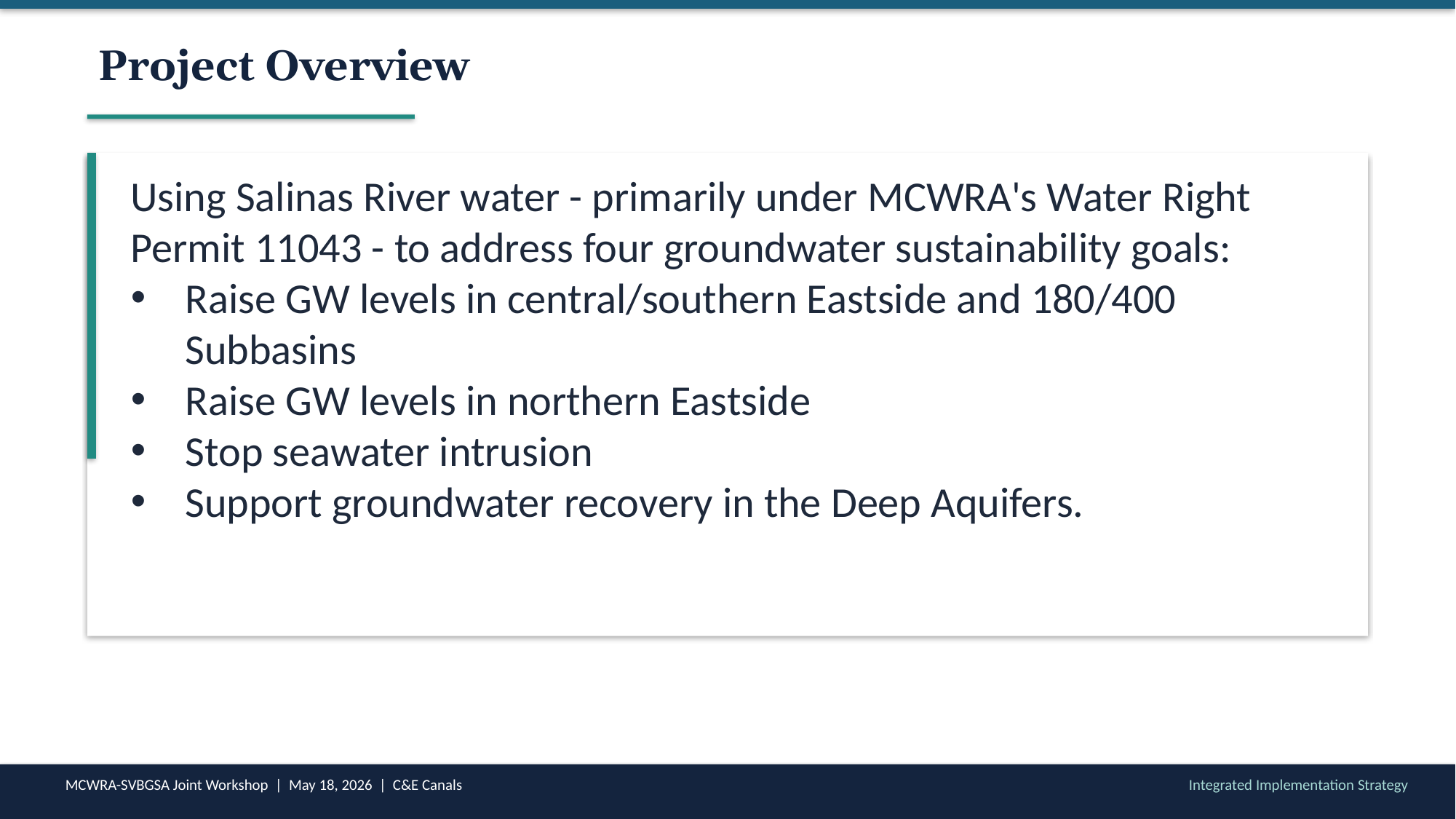

Project Overview

Using Salinas River water - primarily under MCWRA's Water Right Permit 11043 - to address four groundwater sustainability goals:
Raise GW levels in central/southern Eastside and 180/400 Subbasins
Raise GW levels in northern Eastside
Stop seawater intrusion
Support groundwater recovery in the Deep Aquifers.

MCWRA-SVBGSA Joint Workshop  |  May 18, 2026  |  C&E Canals
Integrated Implementation Strategy